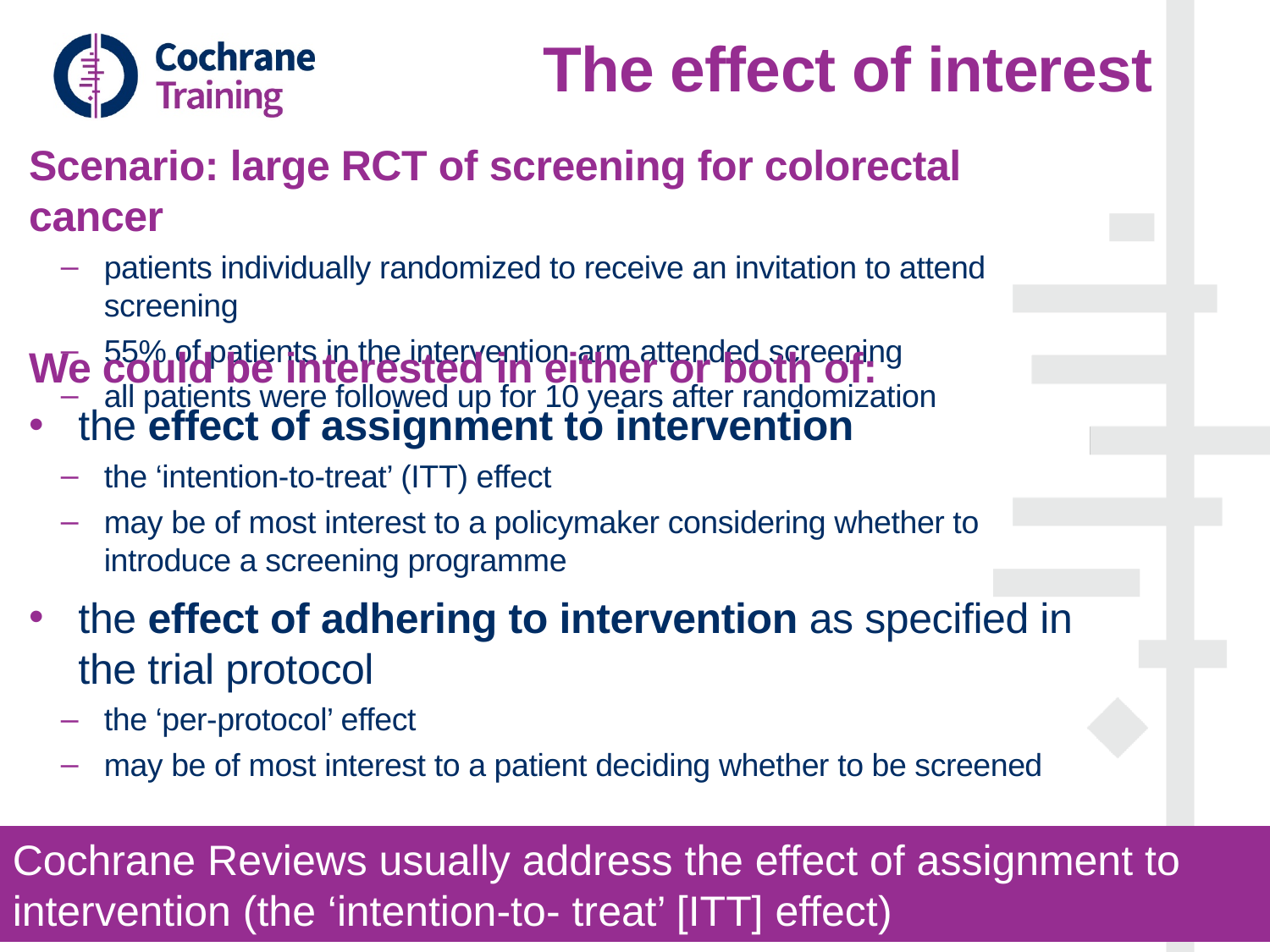

# The effect of interest
Scenario: large RCT of screening for colorectal cancer
patients individually randomized to receive an invitation to attend screening
55% of patients in the intervention arm attended screening
all patients were followed up for 10 years after randomization
We could be interested in either or both of:
the effect of assignment to intervention
the ‘intention-to-treat’ (ITT) effect
may be of most interest to a policymaker considering whether to introduce a screening programme
the effect of adhering to intervention as specified in the trial protocol
the ‘per-protocol’ effect
may be of most interest to a patient deciding whether to be screened

Cochrane Reviews usually address the effect of assignment to intervention (the ‘intention-to- treat’ [ITT] effect)